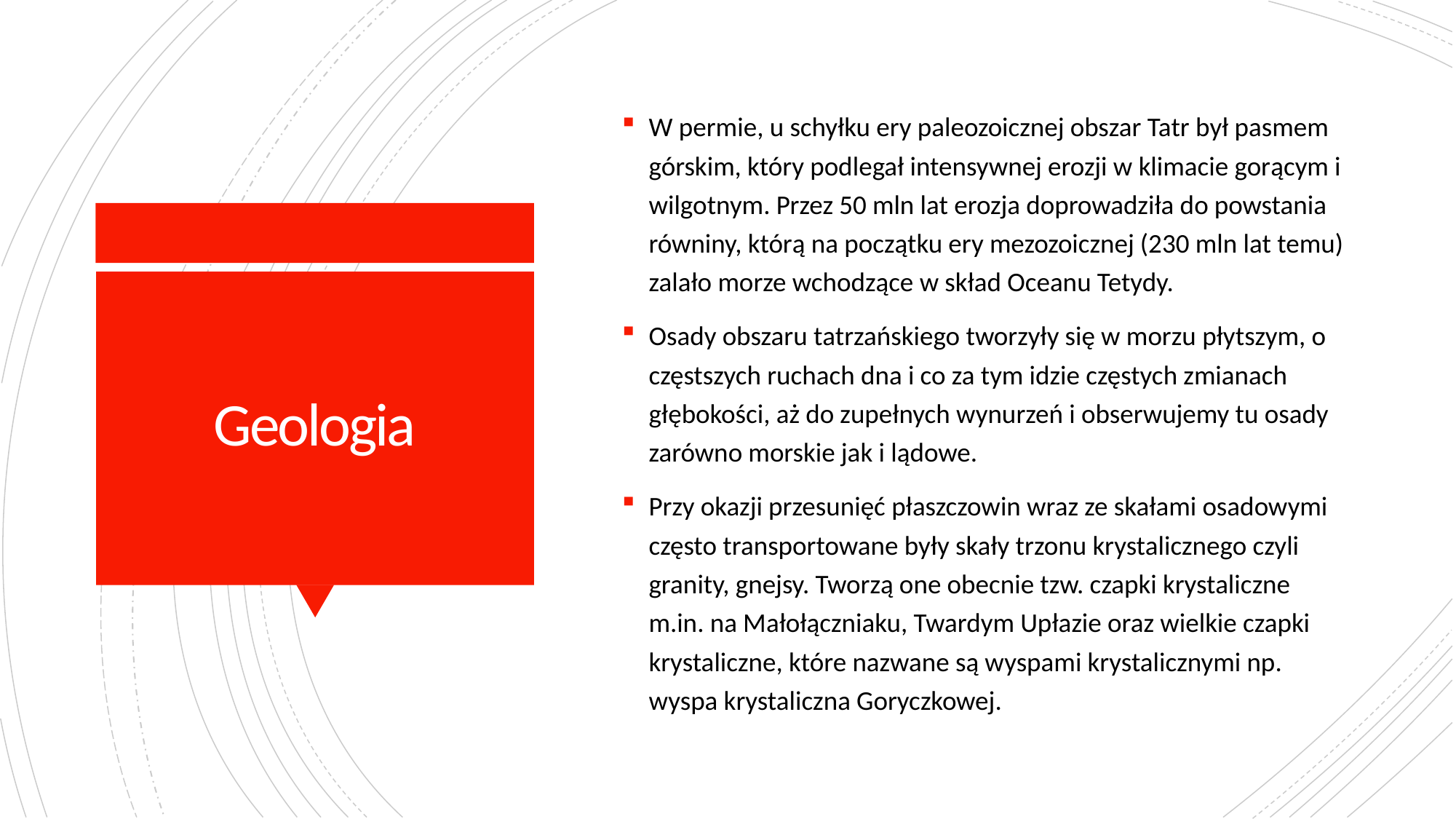

W permie, u schyłku ery paleozoicznej obszar Tatr był pasmem górskim, który podlegał intensywnej erozji w klimacie gorącym i wilgotnym. Przez 50 mln lat erozja doprowadziła do powstania równiny, którą na początku ery mezozoicznej (230 mln lat temu) zalało morze wchodzące w skład Oceanu Tetydy.
Osady obszaru tatrzańskiego tworzyły się w morzu płytszym, o częstszych ruchach dna i co za tym idzie częstych zmianach głębokości, aż do zupełnych wynurzeń i obserwujemy tu osady zarówno morskie jak i lądowe.
Przy okazji przesunięć płaszczowin wraz ze skałami osadowymi często transportowane były skały trzonu krystalicznego czyli granity, gnejsy. Tworzą one obecnie tzw. czapki krystaliczne m.in. na Małołączniaku, Twardym Upłazie oraz wielkie czapki krystaliczne, które nazwane są wyspami krystalicznymi np. wyspa krystaliczna Goryczkowej.
# Geologia